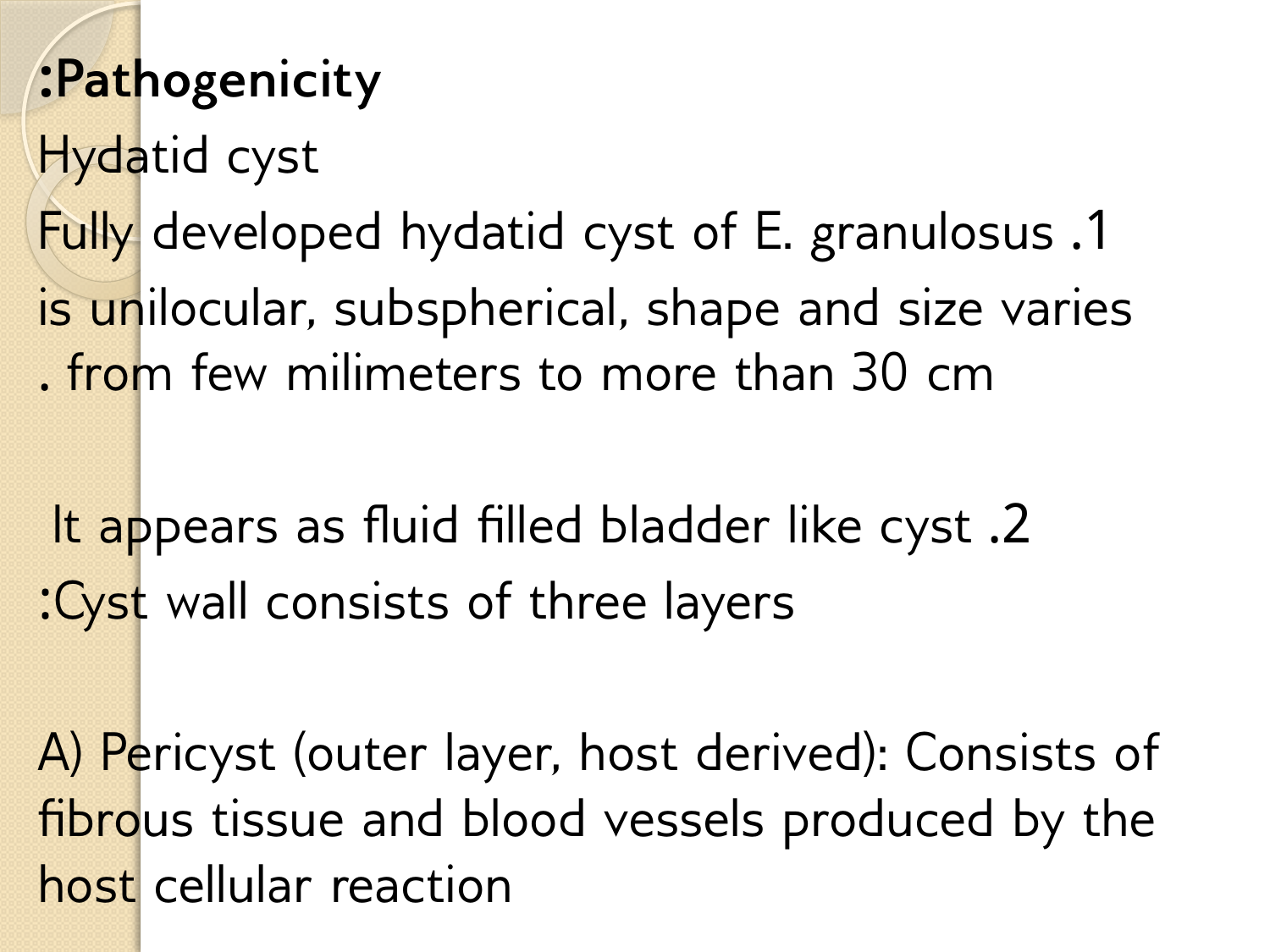

Pathogenicity:
Hydatid cyst
1. Fully developed hydatid cyst of E. granulosus
is unilocular, subspherical, shape and size varies from few milimeters to more than 30 cm .

2. It appears as fluid filled bladder like cyst
Cyst wall consists of three layers:

 A) Pericyst (outer layer, host derived): Consists of fibrous tissue and blood vessels produced by the host cellular reaction